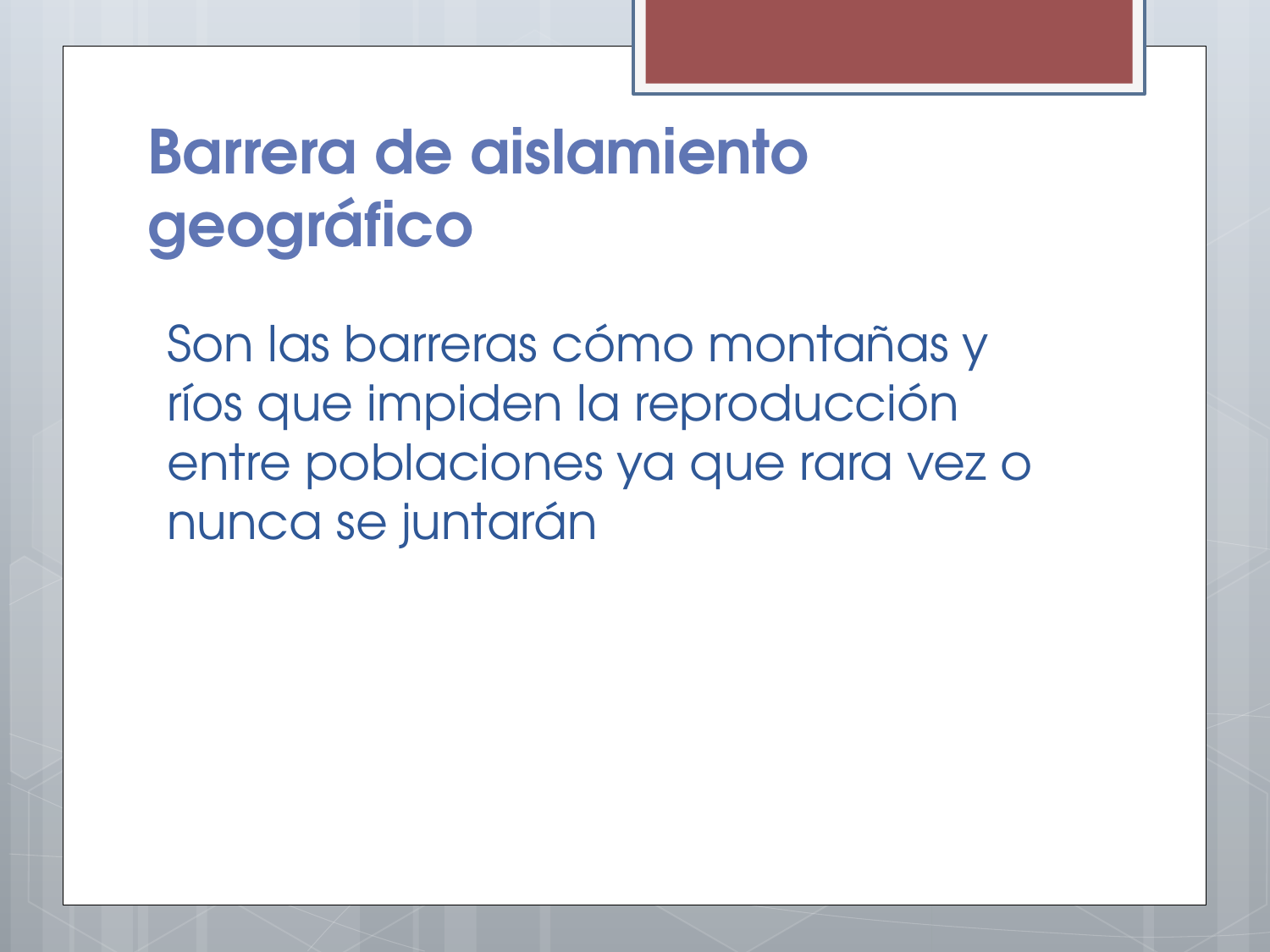

# Barrera de aislamiento geográfico
Son las barreras cómo montañas y ríos que impiden la reproducción entre poblaciones ya que rara vez o nunca se juntarán